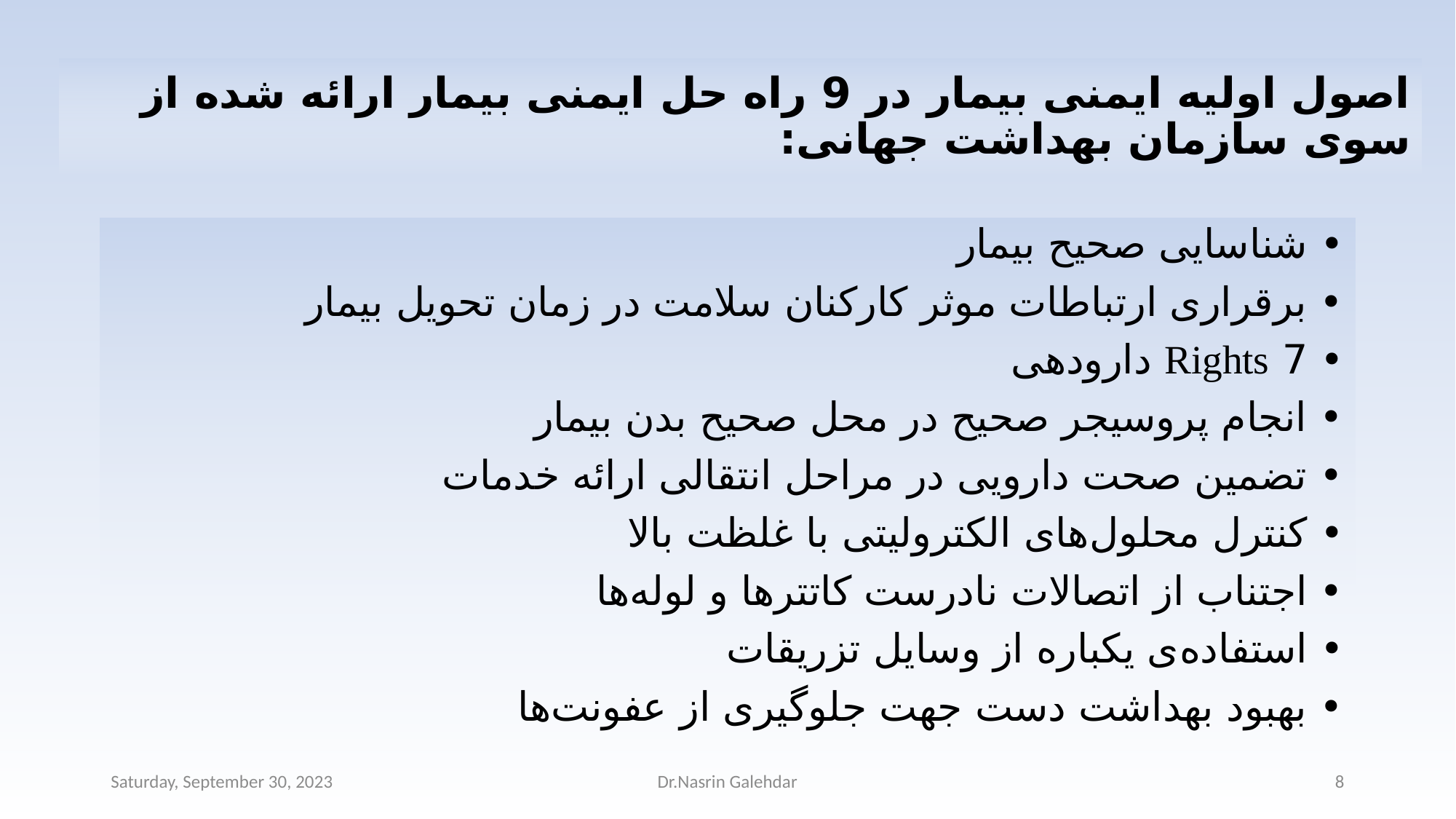

# اصول اولیه ایمنی بیمار در 9 راه حل ایمنی بیمار ارائه شده از سوی سازمان بهداشت جهانی:
• شناسایی صحیح بیمار
• برقراری ارتباطات موثر کارکنان سلامت در زمان تحویل بیمار
• 7 Rights دارودهی
• انجام پروسیجر صحیح در محل صحیح بدن بیمار
• تضمین صحت دارویی در مراحل انتقالی ارائه خدمات
• کنترل محلول‌های الکترولیتی با غلظت بالا
• اجتناب از اتصالات نادرست کاتترها و لوله‌ها
• استفاده‌ی یکباره از وسایل تزریقات
• بهبود بهداشت دست جهت جلوگیری از عفونت‌ها
Saturday, September 30, 2023
Dr.Nasrin Galehdar
8